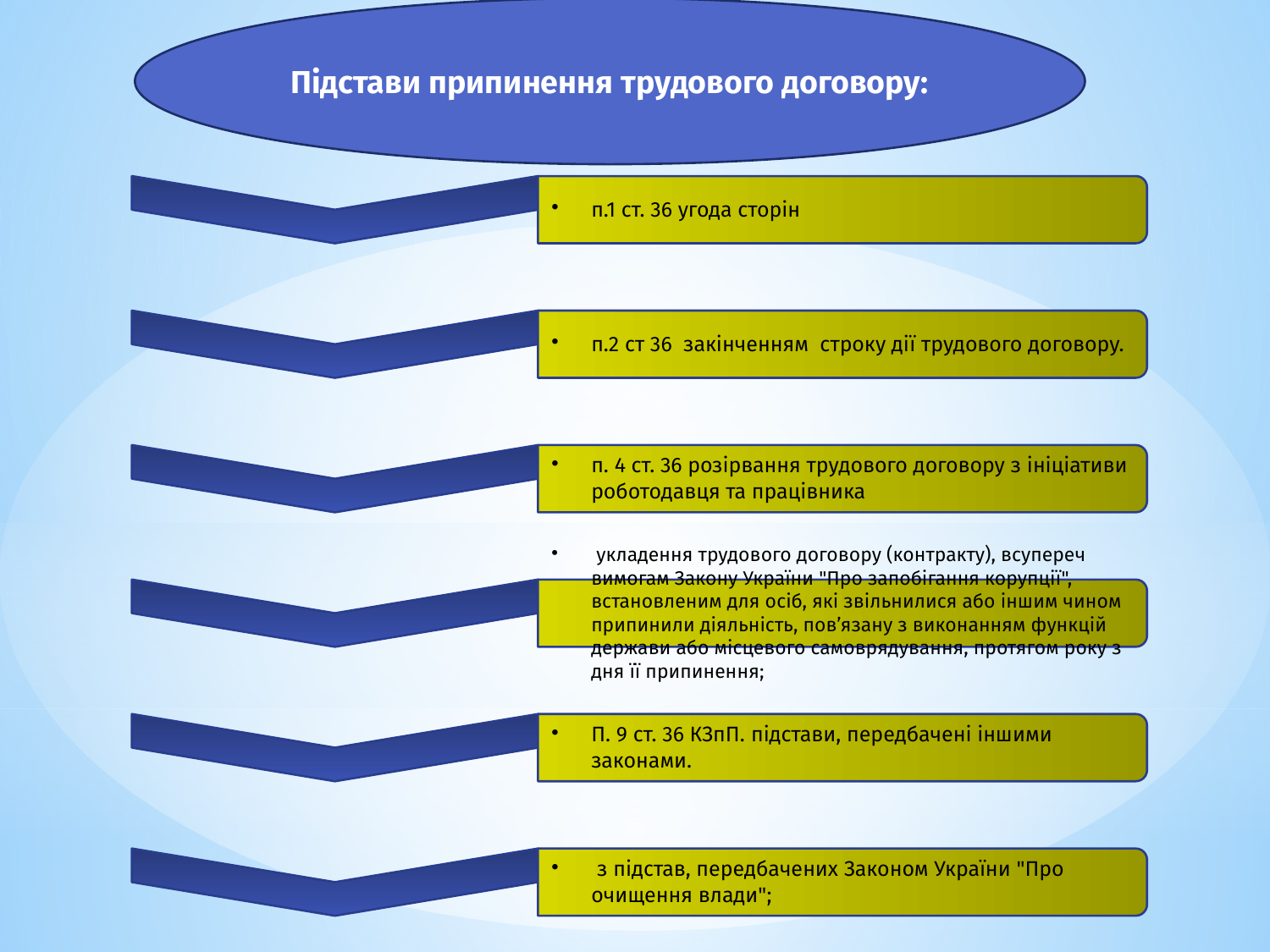

Підстави припинення трудового договору:
п.1 ст. 36 угода сторін
п.2 ст 36  закінченням  строку дії трудового договору.
п. 4 ст. 36 розірвання трудового договору з ініціативи роботодавця та працівника
 укладення трудового договору (контракту), всупереч вимогам Закону України "Про запобігання корупції", встановленим для осіб, які звільнилися або іншим чином припинили діяльність, пов’язану з виконанням функцій держави або місцевого самоврядування, протягом року з дня її припинення;
 з підстав, передбачених Законом України "Про очищення влади";
П. 9 ст. 36 КЗпП. підстави, передбачені іншими законами.